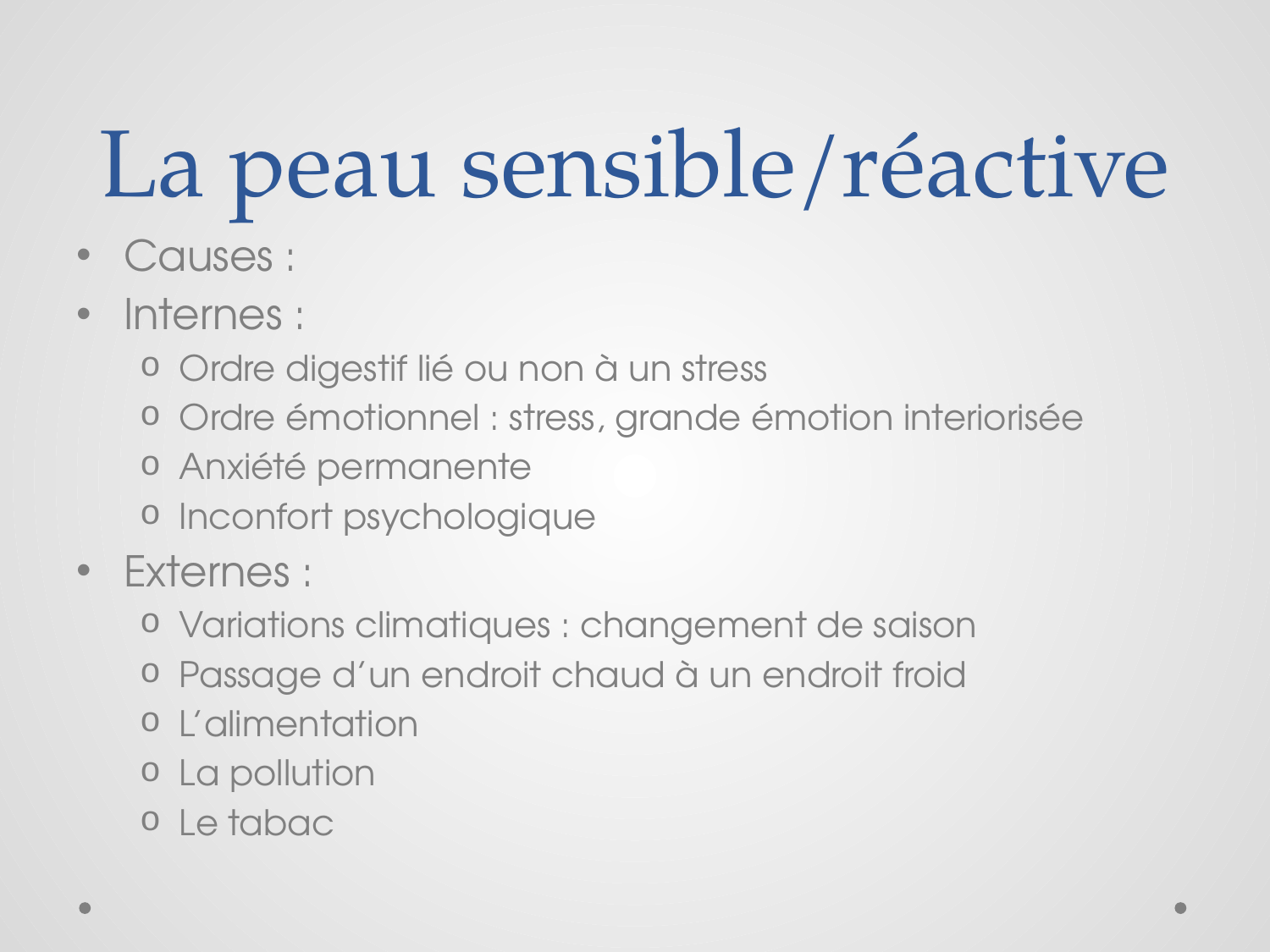

# La peau sensible/réactive
Causes :
Internes :
Ordre digestif lié ou non à un stress
Ordre émotionnel : stress, grande émotion interiorisée
Anxiété permanente
Inconfort psychologique
Externes :
Variations climatiques : changement de saison
Passage d’un endroit chaud à un endroit froid
L’alimentation
La pollution
Le tabac